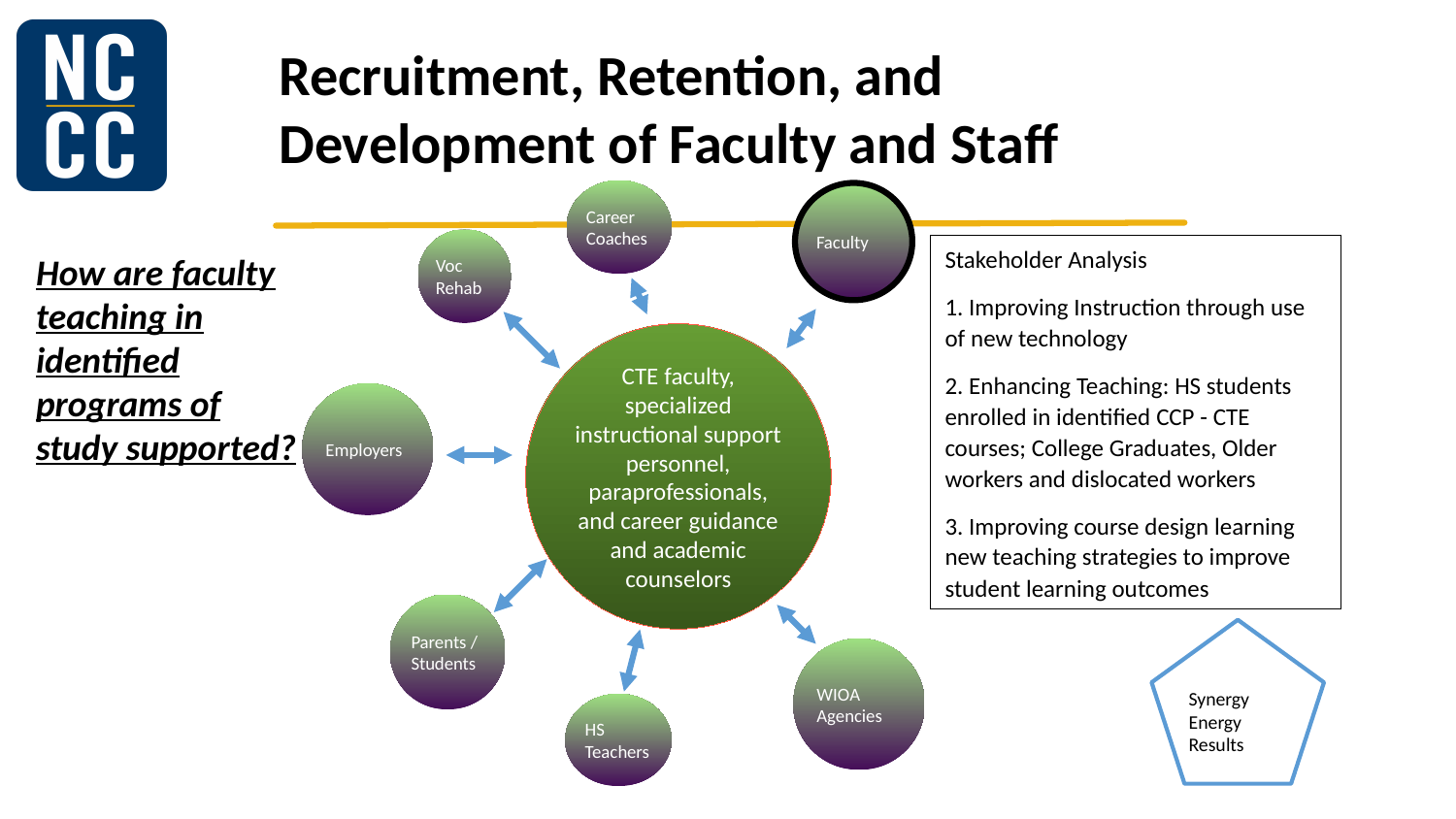

Recruitment, Retention, and Development of Faculty and Staff
Career Coaches
Faculty
Voc Rehab
Stakeholder Analysis
1. Improving Instruction through use of new technology
2. Enhancing Teaching: HS students enrolled in identified CCP - CTE courses; College Graduates, Older workers and dislocated workers
3. Improving course design learning new teaching strategies to improve student learning outcomes
How are faculty teaching in identified programs of study supported?

CTE faculty, specialized instructional support personnel, paraprofessionals, and career guidance and academic counselors
Employers

Parents /Students

Synergy
Energy
Results

WIOA Agencies
HS Teachers